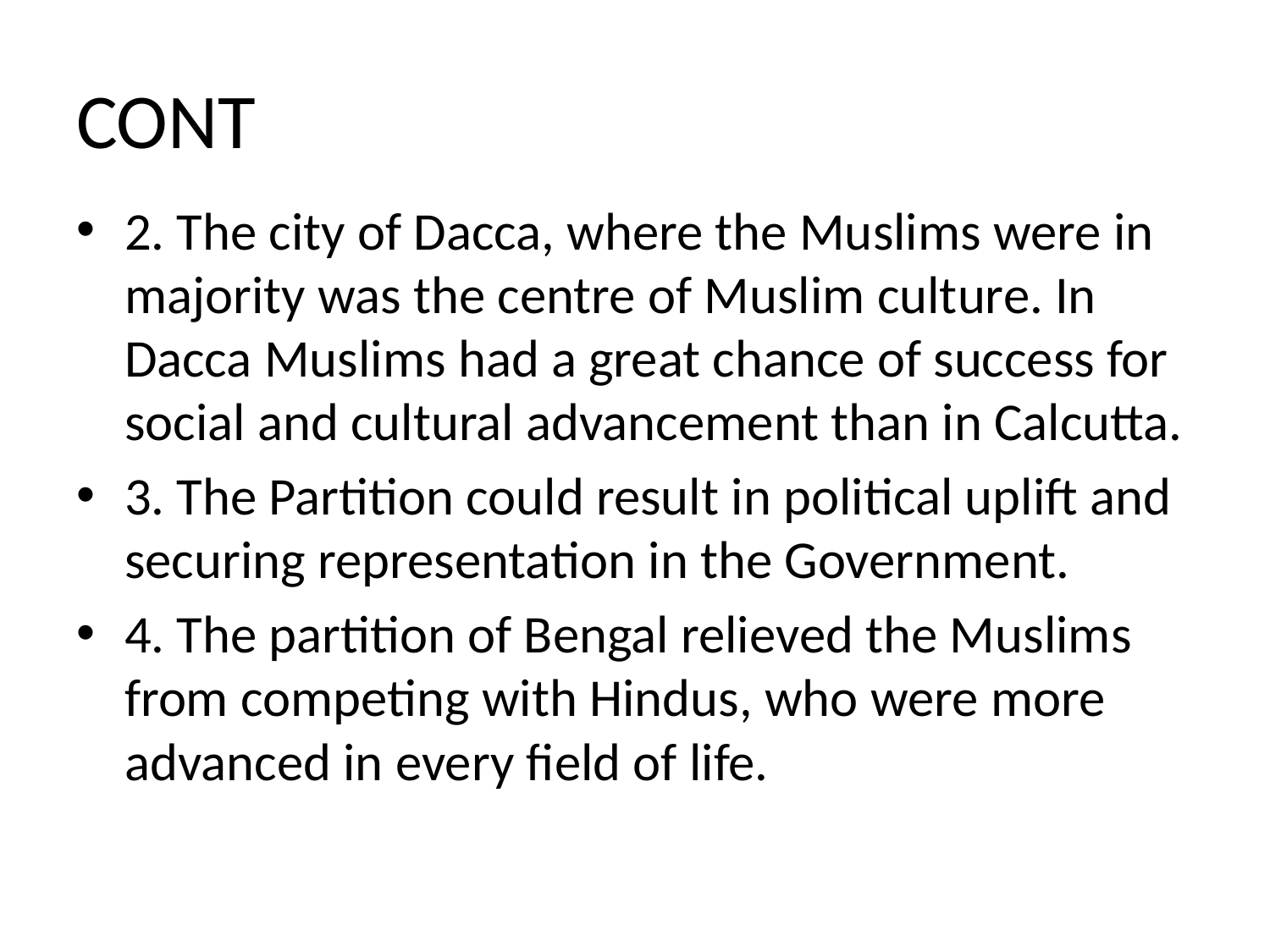

# CONT
2. The city of Dacca, where the Muslims were in majority was the centre of Muslim culture. In Dacca Muslims had a great chance of success for social and cultural advancement than in Calcutta.
3. The Partition could result in political uplift and securing representation in the Government.
4. The partition of Bengal relieved the Muslims from competing with Hindus, who were more advanced in every field of life.